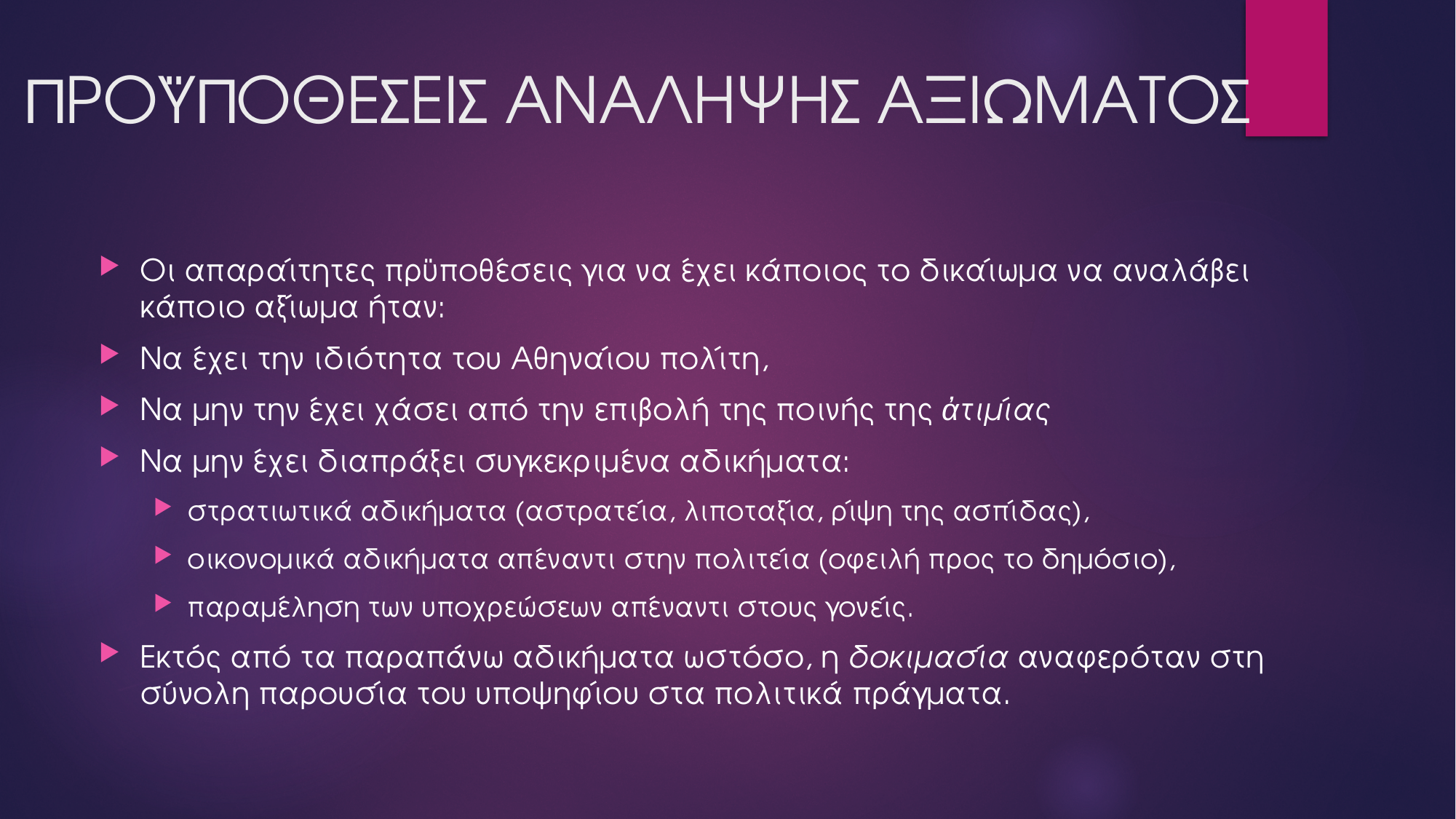

# ΠΡΟΫΠΟΘΕΣΕΙΣ ΑΝΑΛΗΨΗΣ ΑΞΙΩΜΑΤΟΣ
Οι απαραίτητες πρϋποθέσεις για να έχει κάποιος το δικαίωμα να αναλάβει κάποιο αξίωμα ήταν:
Να έχει την ιδιότητα του Αθηναίου πολίτη,
Να μην την έχει χάσει από την επιβολή της ποινής της ἀτιμίας
Να μην έχει διαπράξει συγκεκριμένα αδικήματα:
στρατιωτικά αδικήματα (αστρατεία, λιποταξία, ρίψη της ασπίδας),
οικονομικά αδικήματα απέναντι στην πολιτεία (οφειλή προς το δημόσιο),
παραμέληση των υποχρεώσεων απέναντι στους γονείς.
Εκτός από τα παραπάνω αδικήματα ωστόσο, η δοκιμασία αναφερόταν στη σύνολη παρουσία του υποψηφίου στα πολιτικά πράγματα.